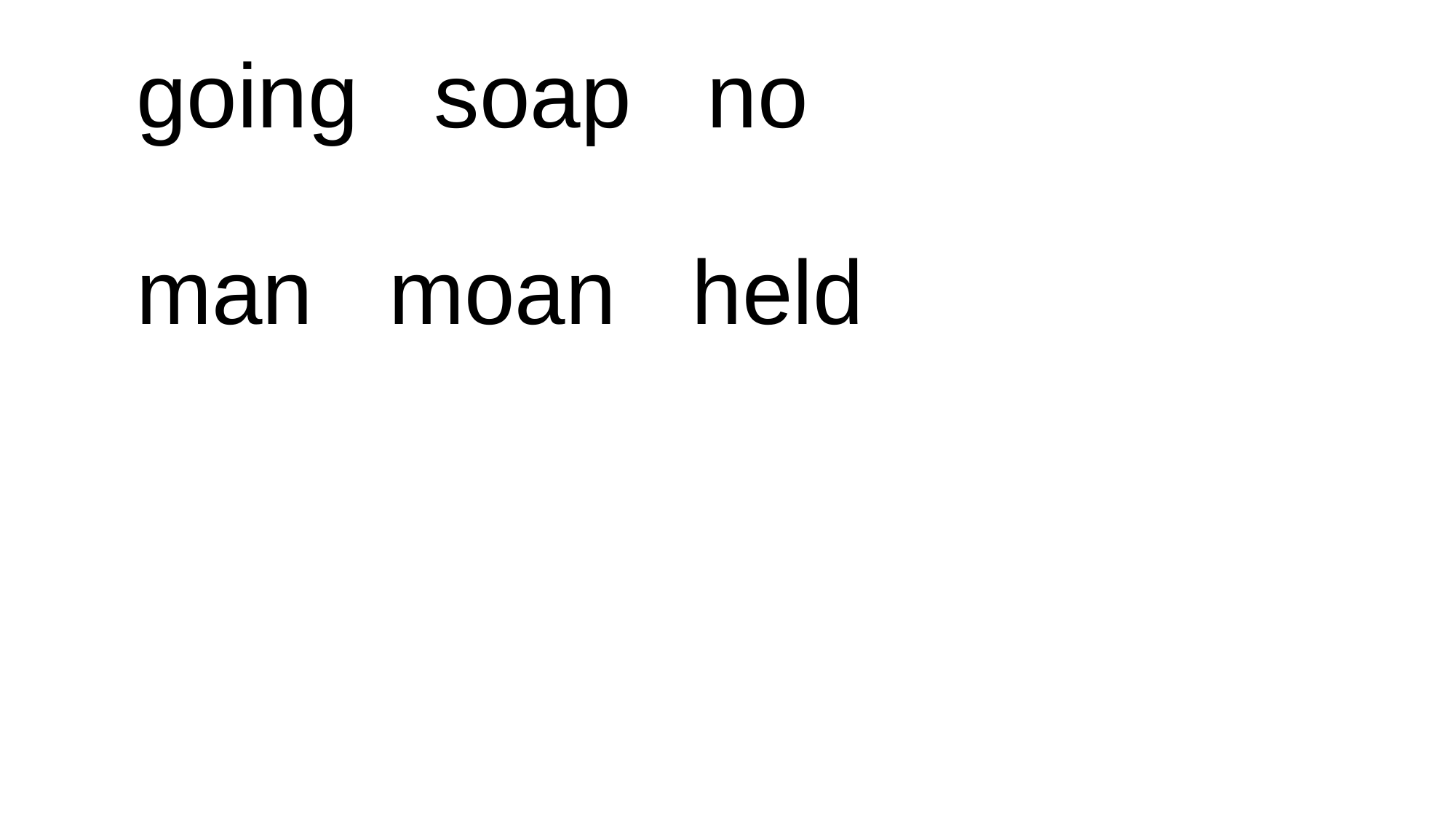

# going   soap   no man   moan   held